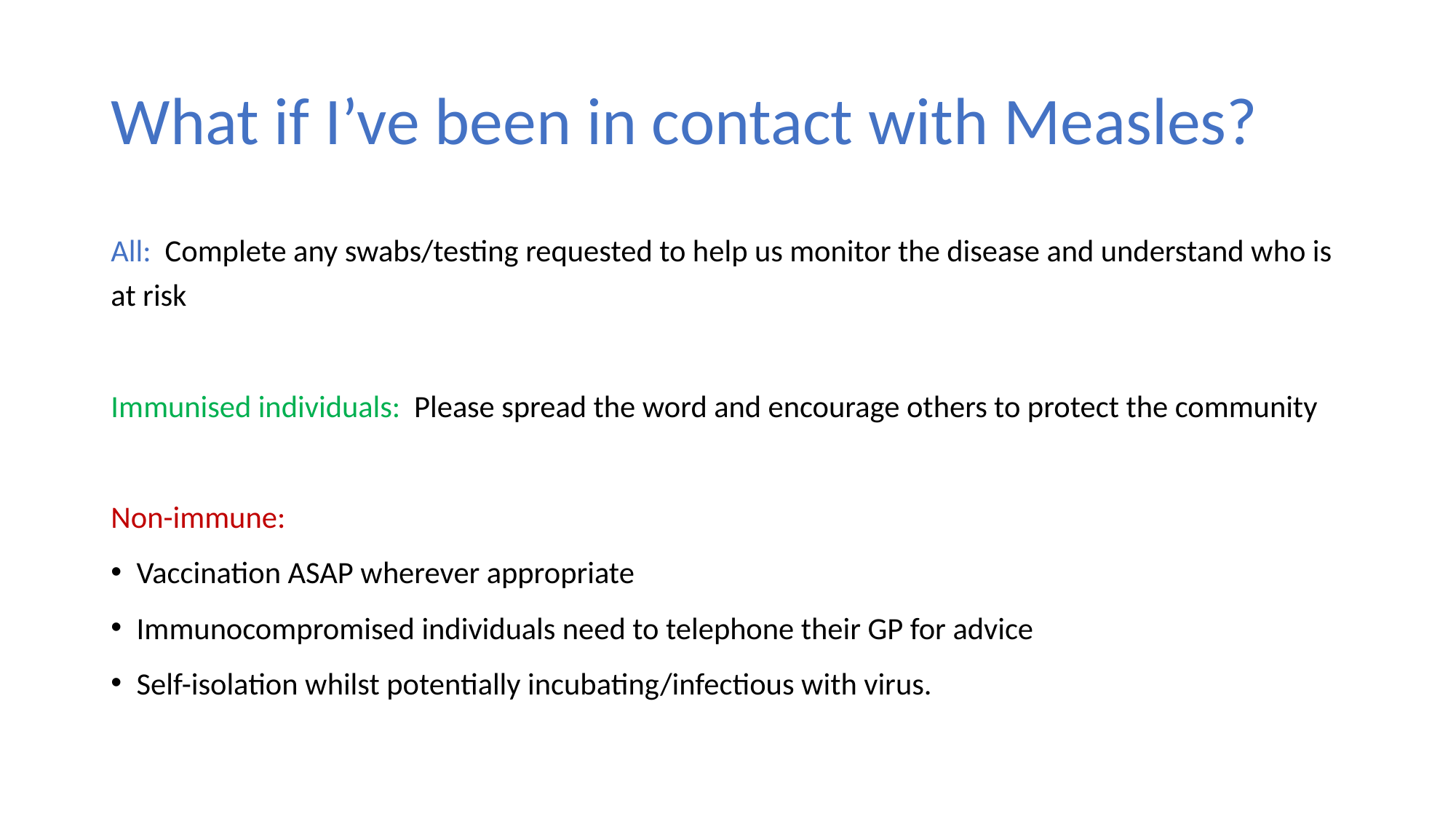

# What if I’ve been in contact with Measles?
All:  Complete any swabs/testing requested to help us monitor the disease and understand who is at risk

Immunised individuals:  Please spread the word and encourage others to protect the community

Non-immune:
Vaccination ASAP wherever appropriate
Immunocompromised individuals need to telephone their GP for advice
Self-isolation whilst potentially incubating/infectious with virus.